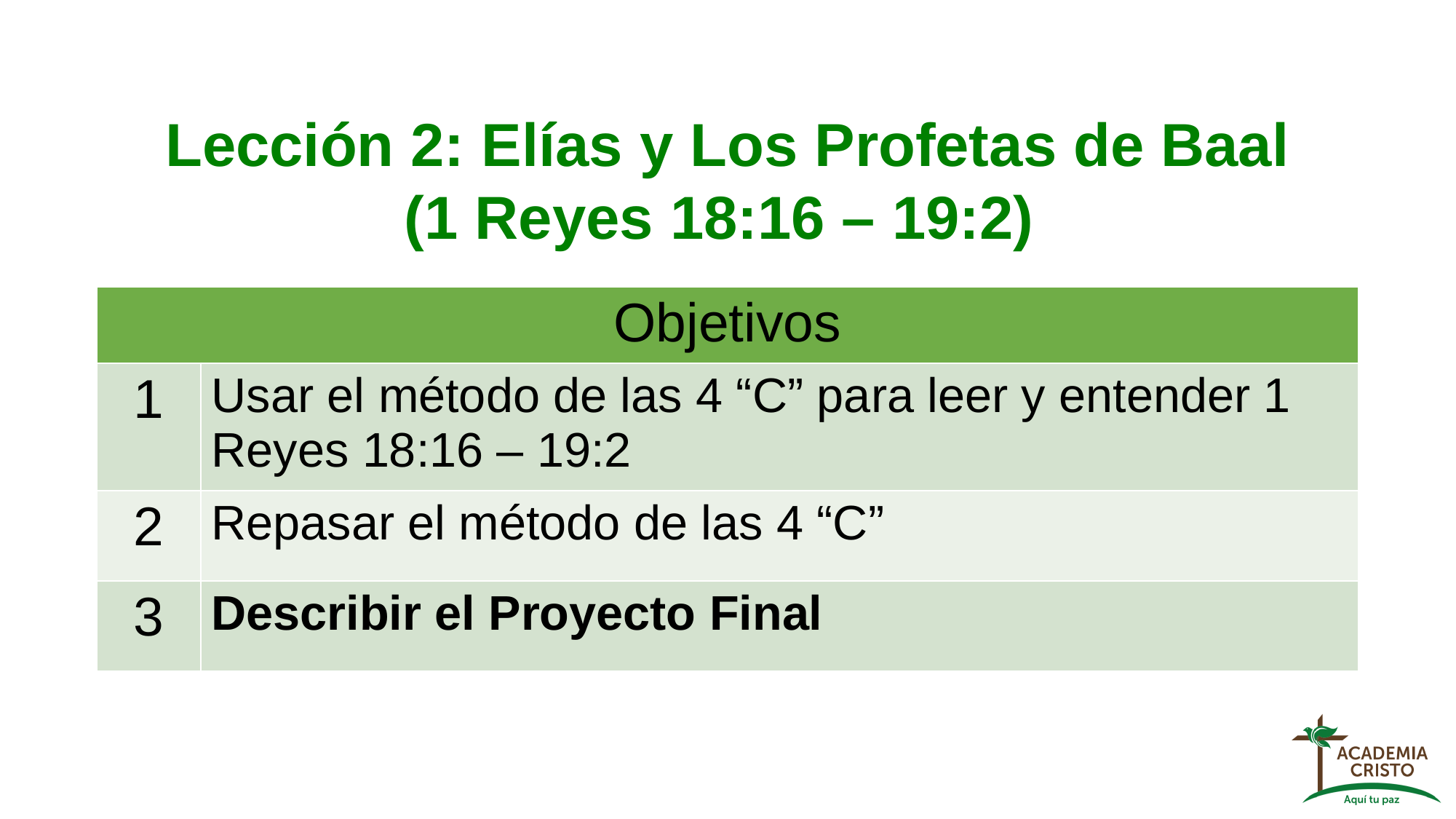

Lección 2: Elías y Los Profetas de Baal
(1 Reyes 18:16 – 19:2)
| Objetivos | Objectives |
| --- | --- |
| 1 | Usar el método de las 4 “C” para leer y entender 1 Reyes 18:16 – 19:2 |
| 2 | Repasar el método de las 4 “C” |
| 3 | Describir el Proyecto Final |